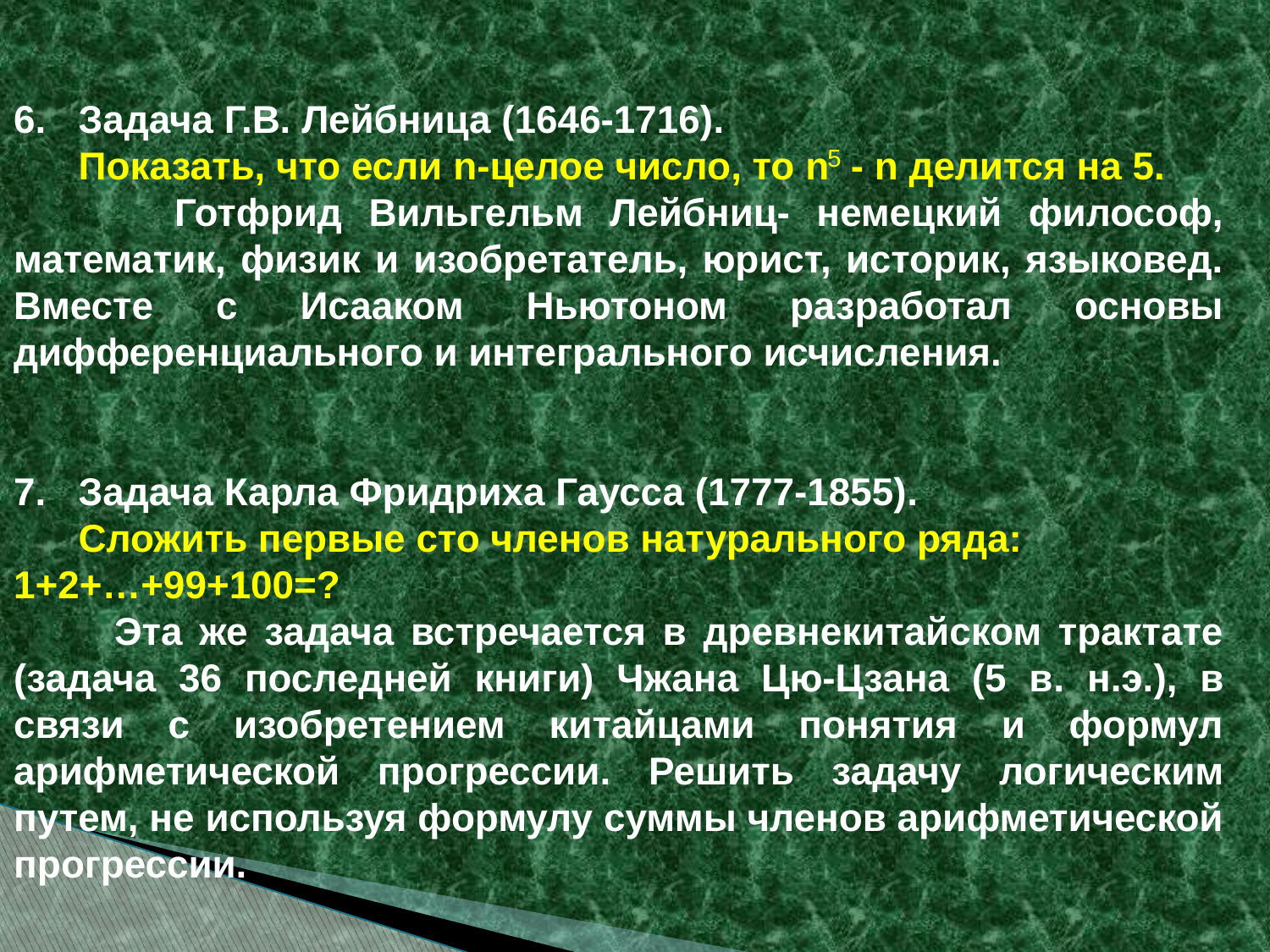

6.   Задача Г.В. Лейбница (1646-1716).
      Показать, что если n-целое число, то n  - n делится на 5.
      Готфрид Вильгельм Лейбниц- немецкий философ, математик, физик и изобретатель, юрист, историк, языковед. Вместе с Исааком Ньютоном разработал основы дифференциального и интегрального исчисления.

7.   Задача Карла Фридриха Гаусса (1777-1855).
      Сложить первые сто членов натурального ряда:
1+2+…+99+100=?
      Эта же задача встречается в древнекитайском трактате (задача 36 последней книги) Чжана Цю-Цзана (5 в. н.э.), в связи с изобретением китайцами понятия и формул арифметической прогрессии. Решить задачу логическим путем, не используя формулу суммы членов арифметической прогрессии.
5